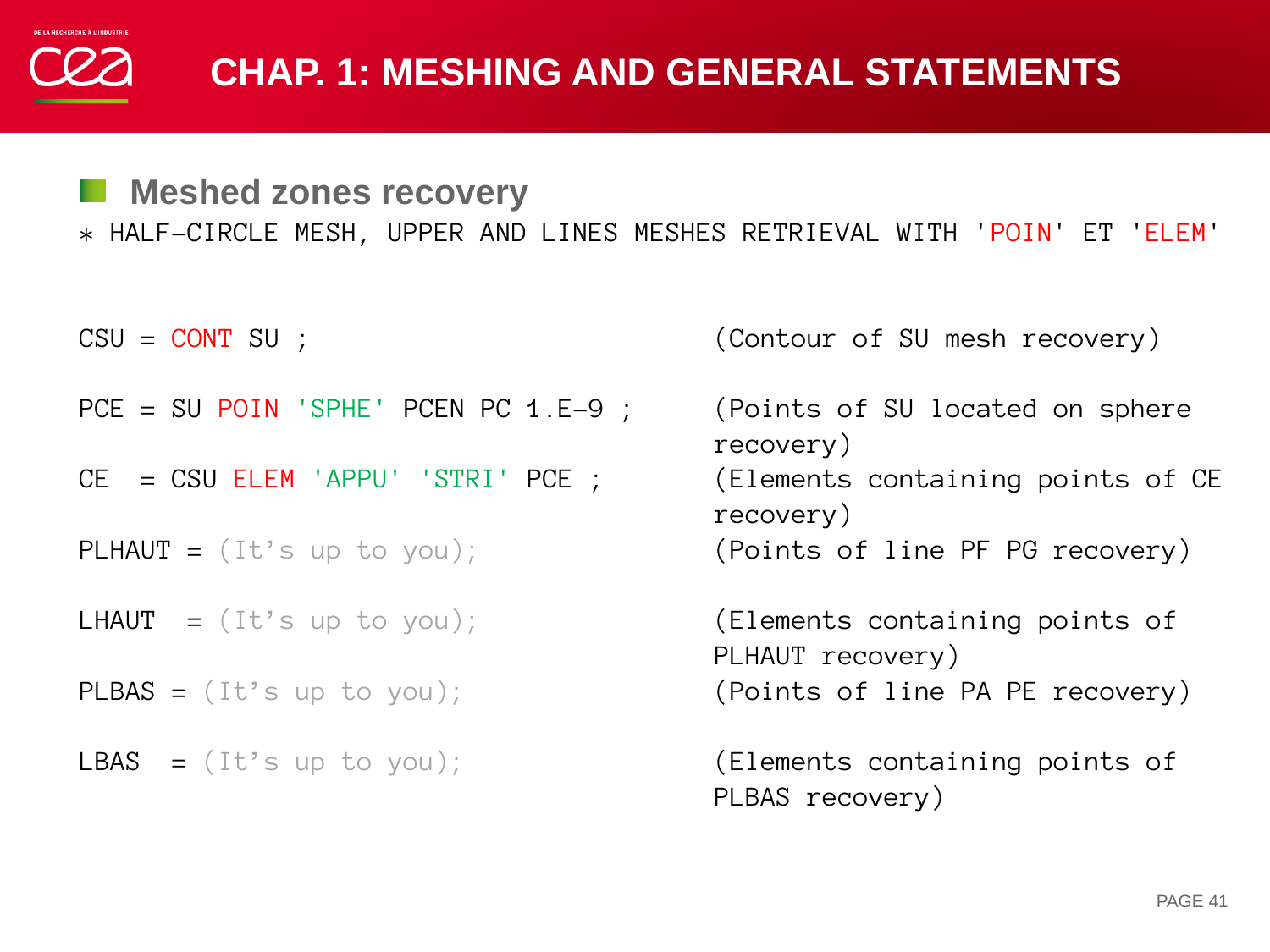

# Chap. 1: Meshing and general statements
Meshed zones recovery
* HALF-CIRCLE MESH, UPPER AND LINES MESHES RETRIEVAL WITH 'POIN' ET 'ELEM'

CSU = CONT SU ;				(Contour of SU mesh recovery)

PCE = SU POIN 'SPHE' PCEN PC 1.E-9 ;	(Points of SU located on sphere 						recovery)
CE  = CSU ELEM 'APPU' 'STRI' PCE ;	(Elements containing points of CE
					recovery)
PLHAUT = (It’s up to you);		(Points of line PF PG recovery)

LHAUT  = (It’s up to you);		(Elements containing points of
					PLHAUT recovery)
PLBAS = (It’s up to you);		(Points of line PA PE recovery)

LBAS  = (It’s up to you);		(Elements containing points of
					PLBAS recovery)
PAGE 41